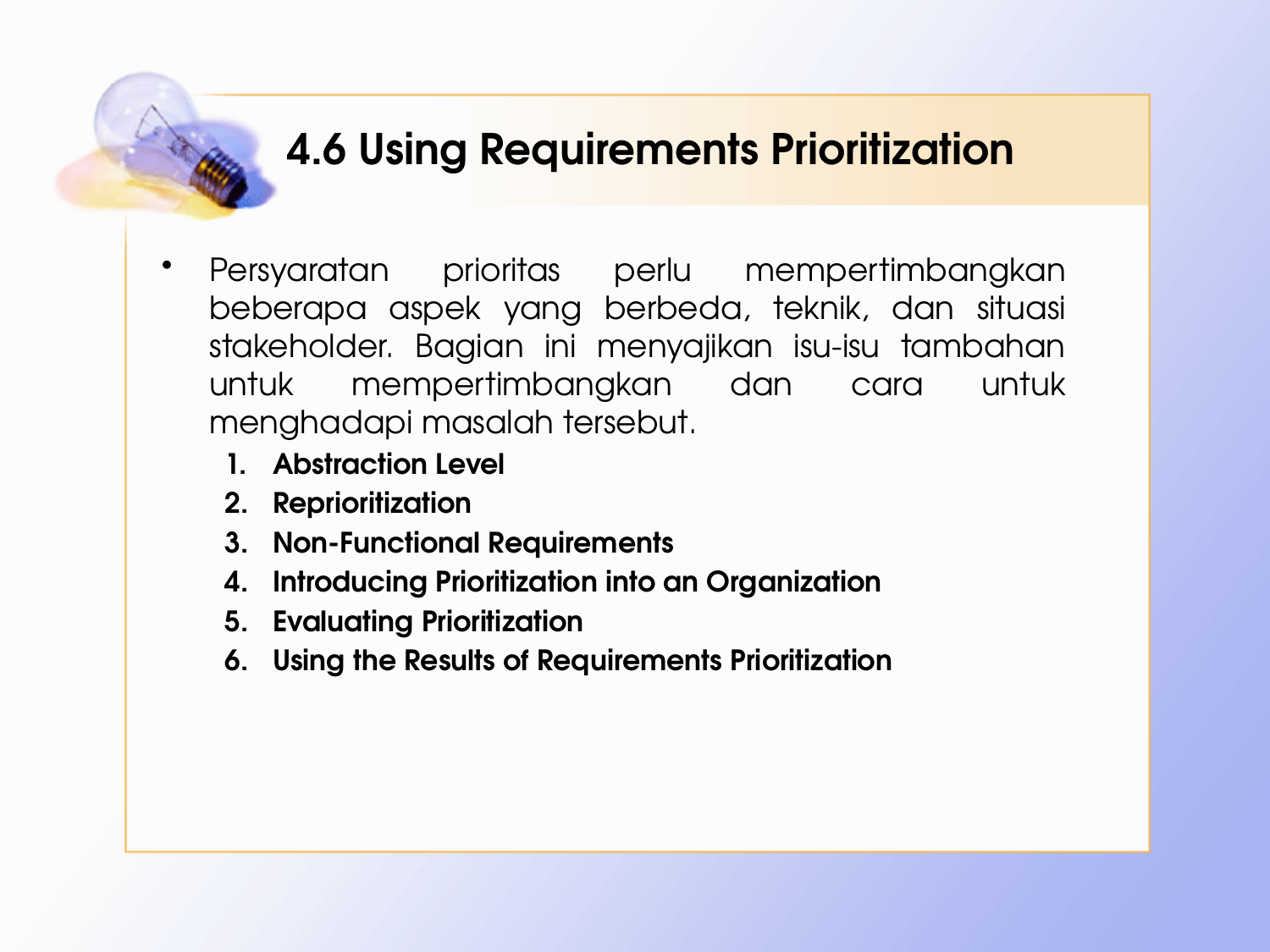

# 4.6 Using Requirements Prioritization
Persyaratan prioritas perlu mempertimbangkan beberapa aspek yang berbeda, teknik, dan situasi stakeholder. Bagian ini menyajikan isu-isu tambahan untuk mempertimbangkan dan cara untuk menghadapi masalah tersebut.
Abstraction Level
Reprioritization
Non-Functional Requirements
Introducing Prioritization into an Organization
Evaluating Prioritization
Using the Results of Requirements Prioritization